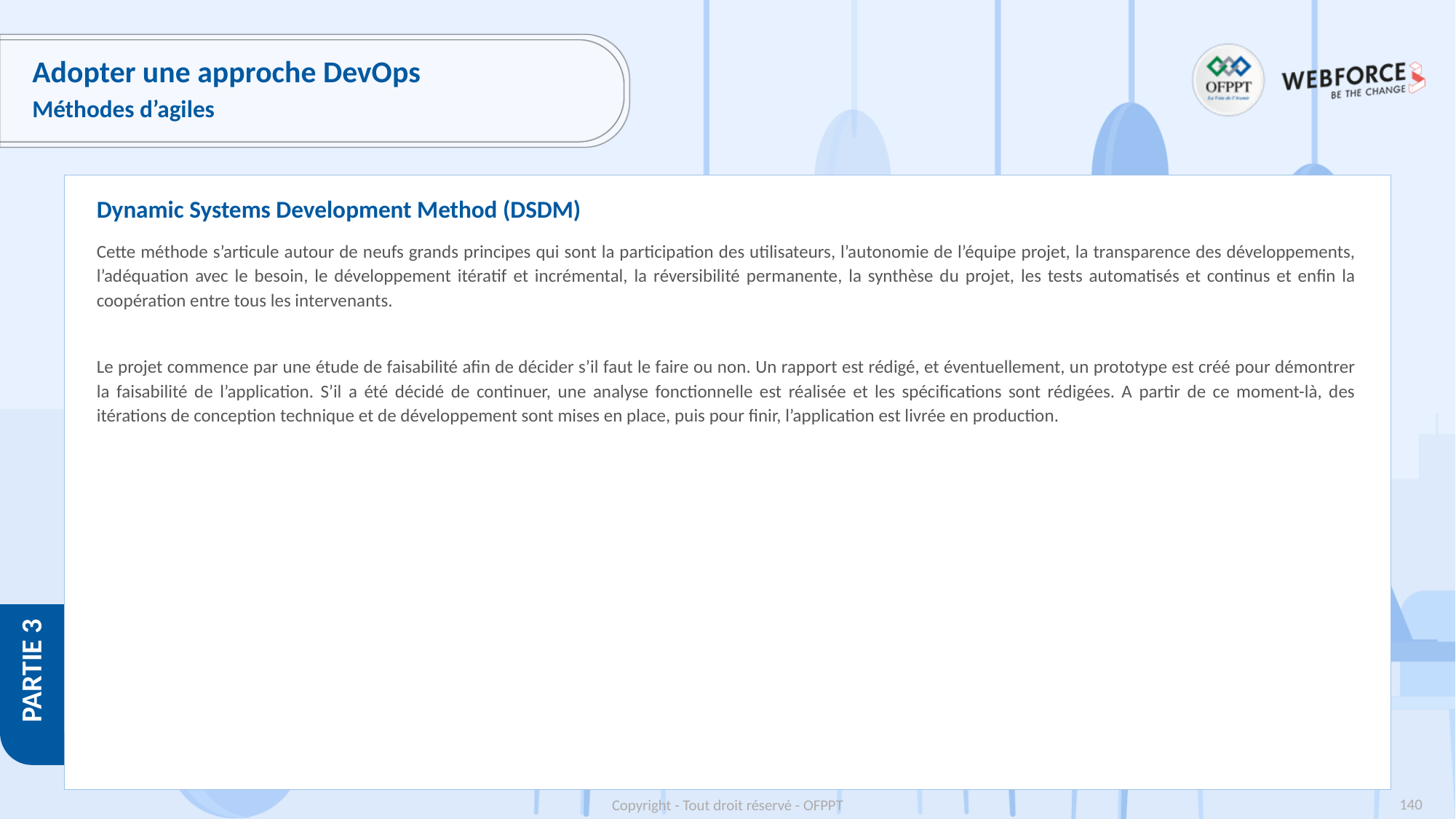

# Adopter une approche DevOps
Méthodes d’agiles
Dynamic Systems Development Method (DSDM)
Cette méthode s’articule autour de neufs grands principes qui sont la participation des utilisateurs, l’autonomie de l’équipe projet, la transparence des développements, l’adéquation avec le besoin, le développement itératif et incrémental, la réversibilité permanente, la synthèse du projet, les tests automatisés et continus et enfin la coopération entre tous les intervenants.

Le projet commence par une étude de faisabilité afin de décider s’il faut le faire ou non. Un rapport est rédigé, et éventuellement, un prototype est créé pour démontrer la faisabilité de l’application. S’il a été décidé de continuer, une analyse fonctionnelle est réalisée et les spécifications sont rédigées. A partir de ce moment-là, des itérations de conception technique et de développement sont mises en place, puis pour finir, l’application est livrée en production.